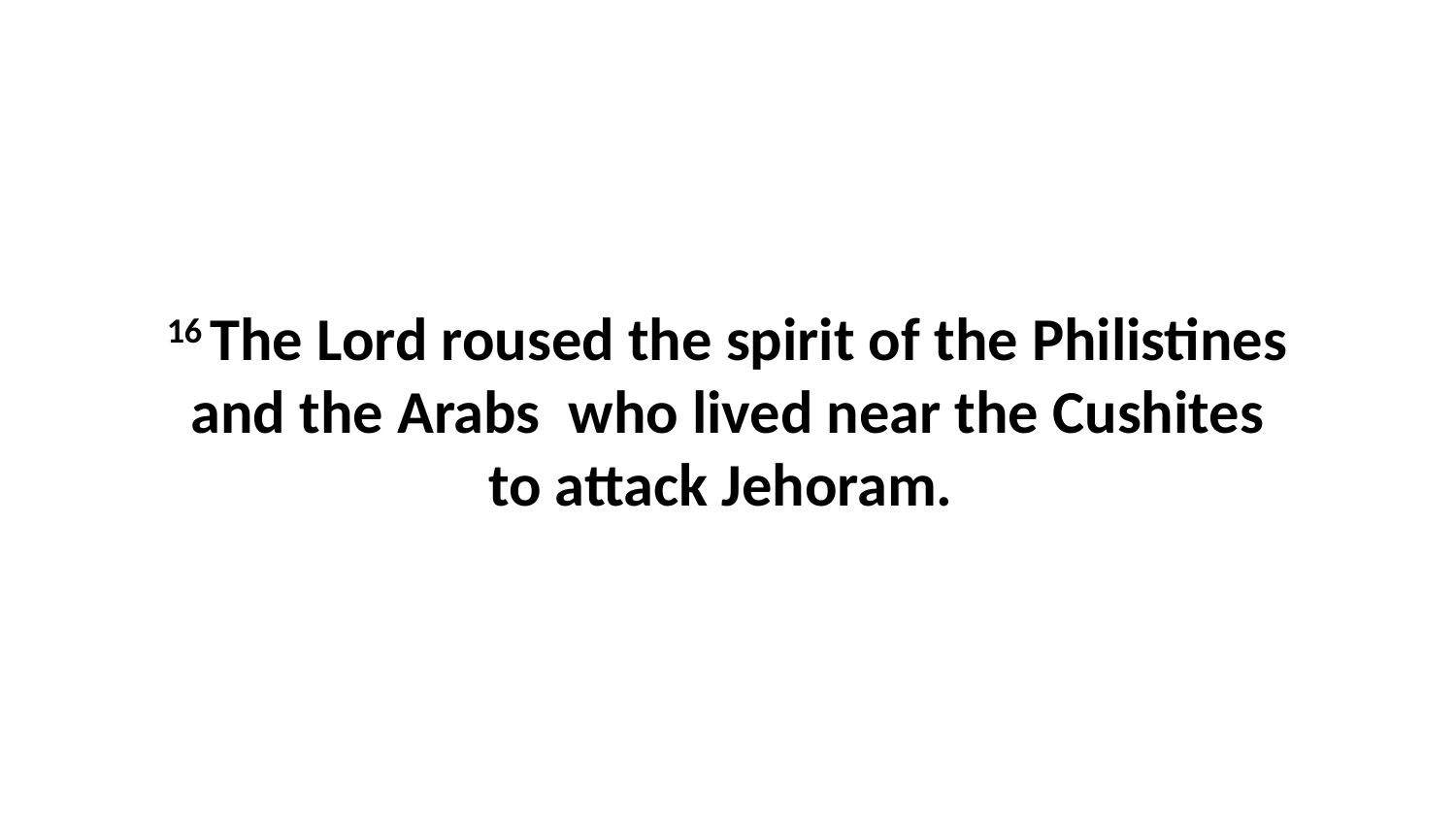

16 The Lord roused the spirit of the Philistines and the Arabs  who lived near the Cushites to attack Jehoram.